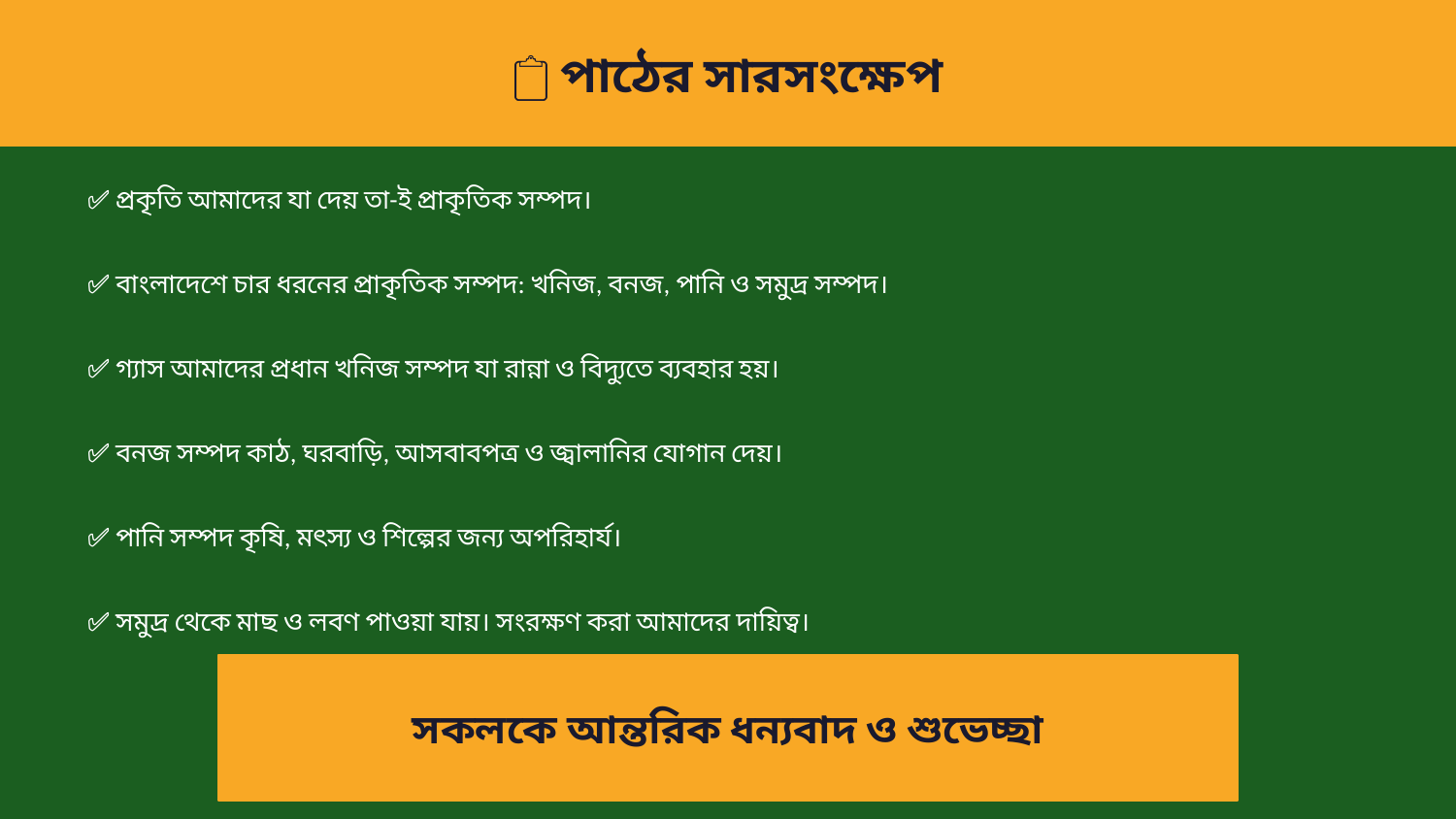

📋 পাঠের সারসংক্ষেপ
✅ প্রকৃতি আমাদের যা দেয় তা-ই প্রাকৃতিক সম্পদ।
✅ বাংলাদেশে চার ধরনের প্রাকৃতিক সম্পদ: খনিজ, বনজ, পানি ও সমুদ্র সম্পদ।
✅ গ্যাস আমাদের প্রধান খনিজ সম্পদ যা রান্না ও বিদ্যুতে ব্যবহার হয়।
✅ বনজ সম্পদ কাঠ, ঘরবাড়ি, আসবাবপত্র ও জ্বালানির যোগান দেয়।
✅ পানি সম্পদ কৃষি, মৎস্য ও শিল্পের জন্য অপরিহার্য।
✅ সমুদ্র থেকে মাছ ও লবণ পাওয়া যায়। সংরক্ষণ করা আমাদের দায়িত্ব।

সকলকে আন্তরিক ধন্যবাদ ও শুভেচ্ছা